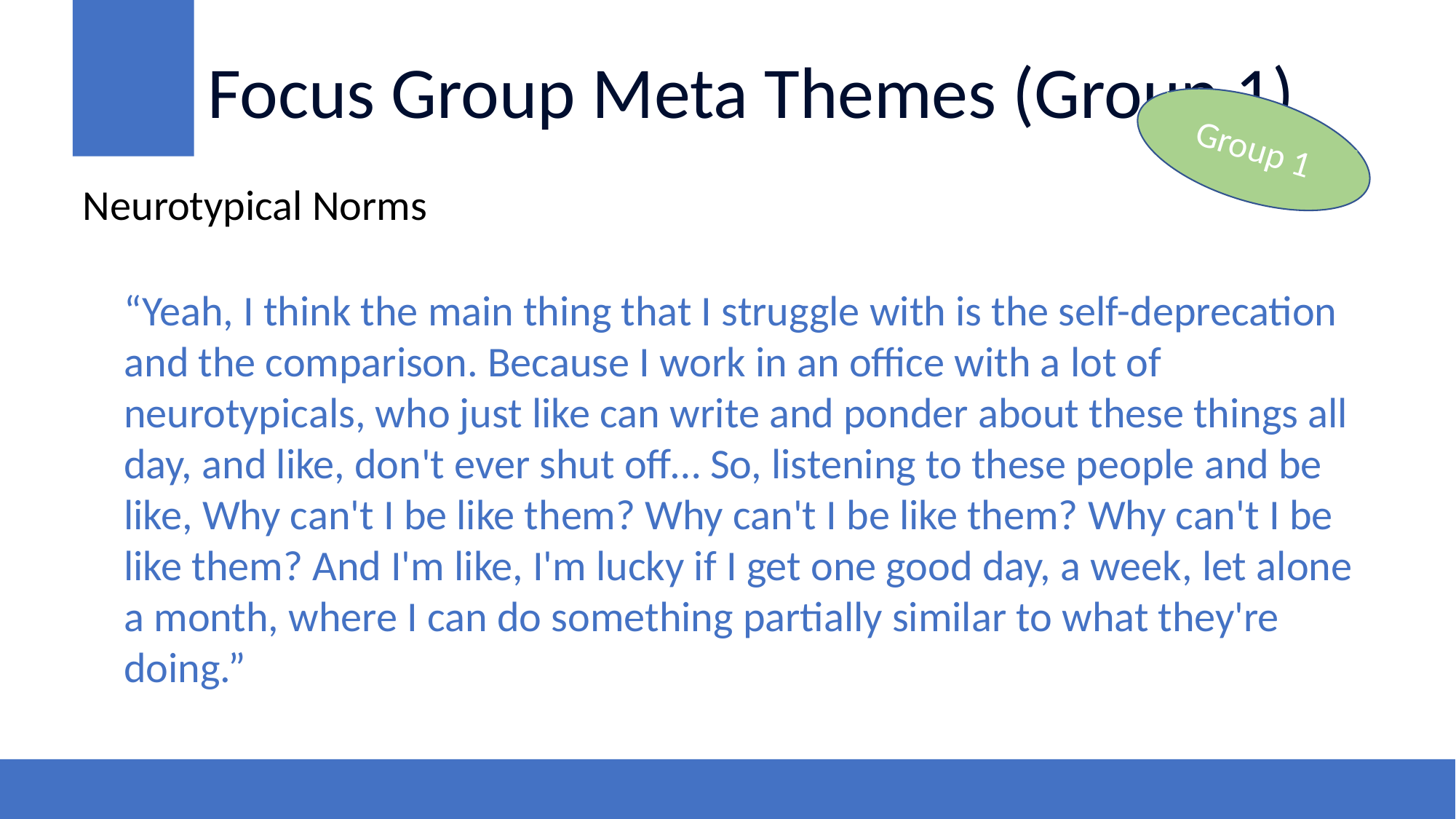

Focus Group Meta Themes (Group 1)

Group 1
Neurotypical Norms

“Yeah, I think the main thing that I struggle with is the self-deprecation and the comparison. Because I work in an office with a lot of neurotypicals, who just like can write and ponder about these things all day, and like, don't ever shut off… So, listening to these people and be like, Why can't I be like them? Why can't I be like them? Why can't I be like them? And I'm like, I'm lucky if I get one good day, a week, let alone a month, where I can do something partially similar to what they're doing.”